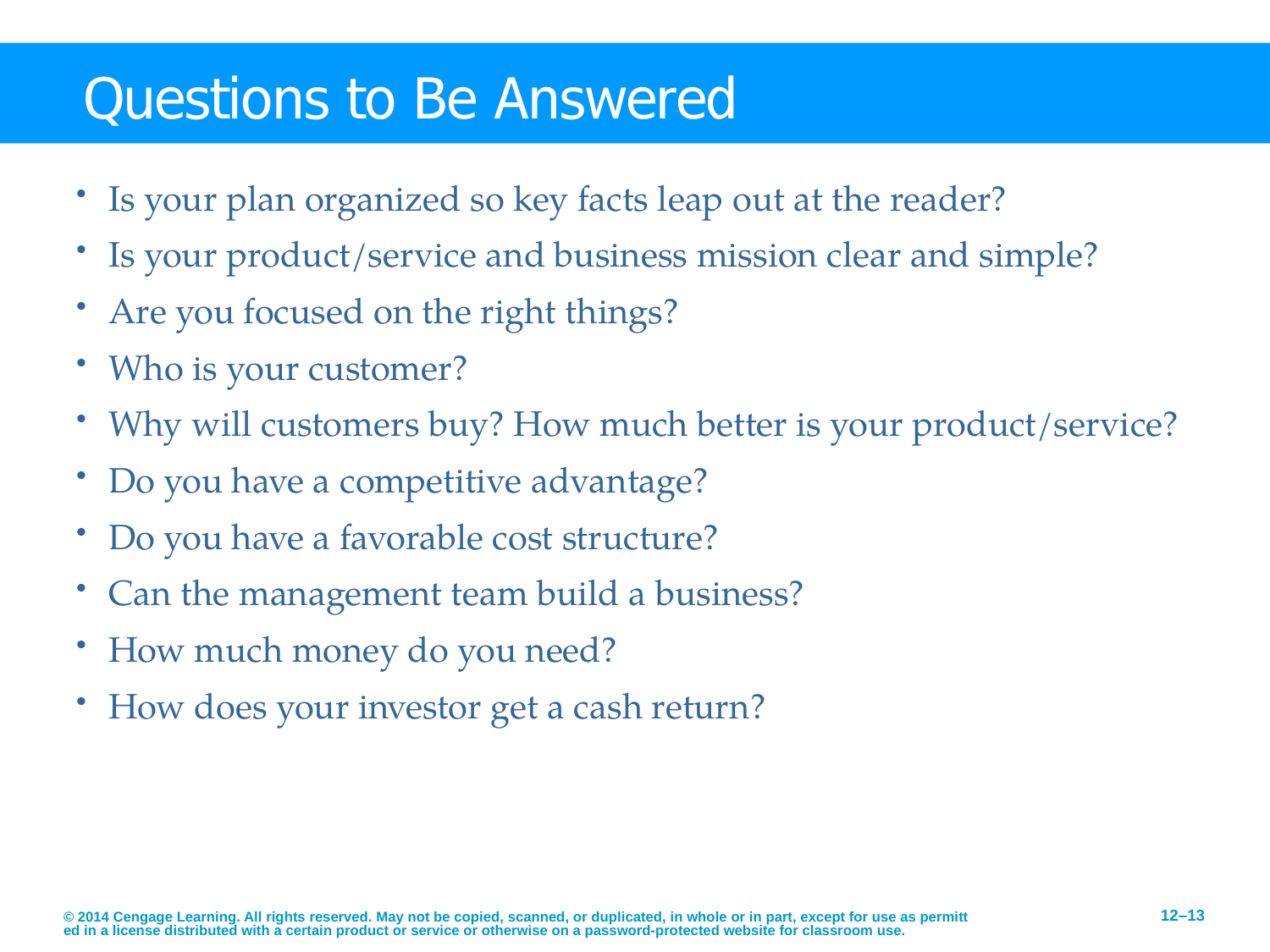

# Questions to Be Answered
Is your plan organized so key facts leap out at the reader?
Is your product/service and business mission clear and simple?
Are you focused on the right things?
Who is your customer?
Why will customers buy? How much better is your product/service?
Do you have a competitive advantage?
Do you have a favorable cost structure?
Can the management team build a business?
How much money do you need?
How does your investor get a cash return?
© 2014 Cengage Learning. All rights reserved. May not be copied, scanned, or duplicated, in whole or in part, except for use as permitted in a license distributed with a certain product or service or otherwise on a password-protected website for classroom use.
12–13